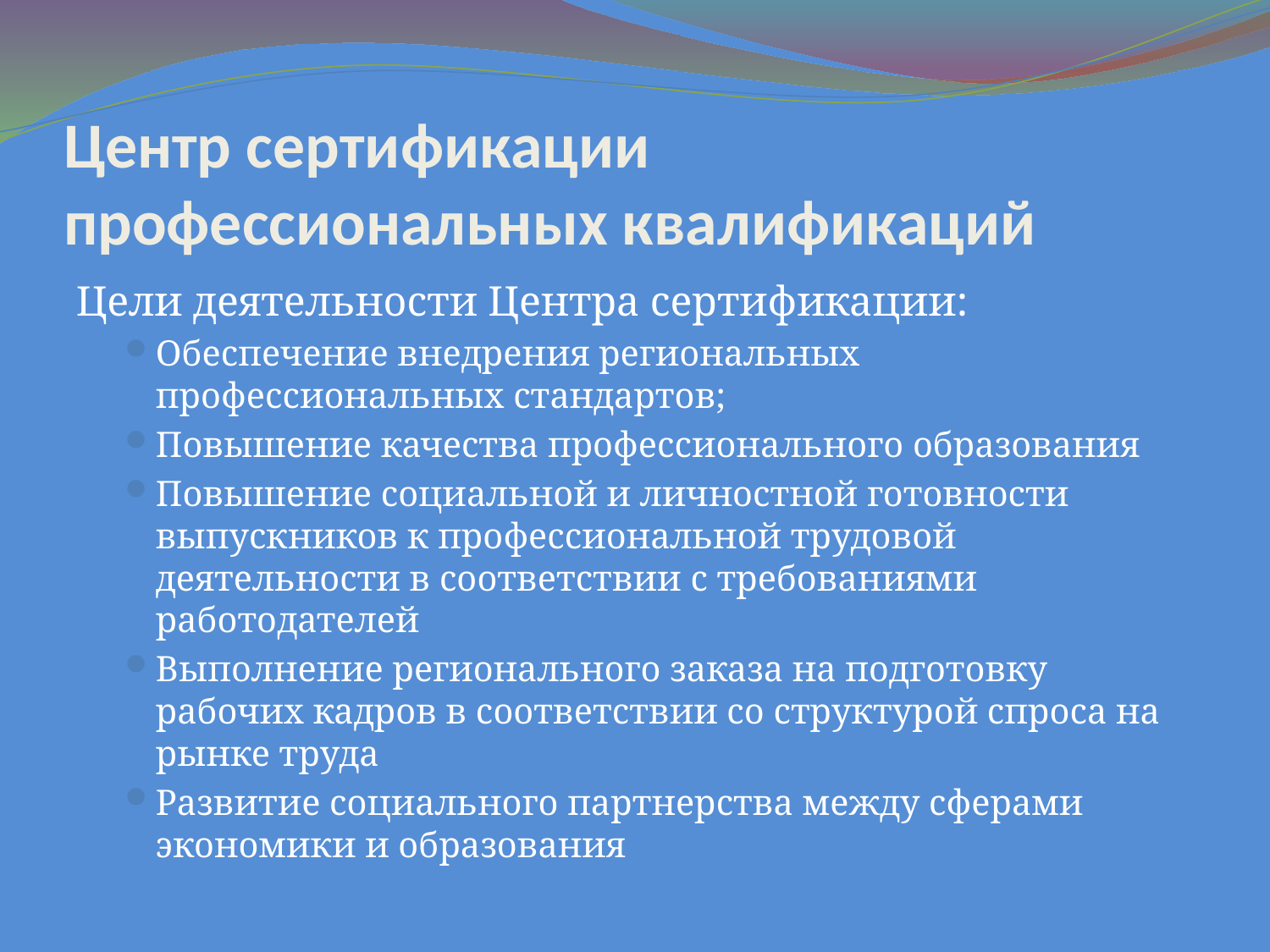

# Центр сертификации профессиональных квалификаций
Цели деятельности Центра сертификации:
Обеспечение внедрения региональных  профессиональных стандартов;
Повышение качества профессионального образования
Повышение социальной и личностной готовности выпускников к профессиональной трудовой деятельности в соответствии с требованиями работодателей
Выполнение регионального заказа на подготовку рабочих кадров в соответствии со структурой спроса на рынке труда
Развитие социального партнерства между сферами экономики и образования